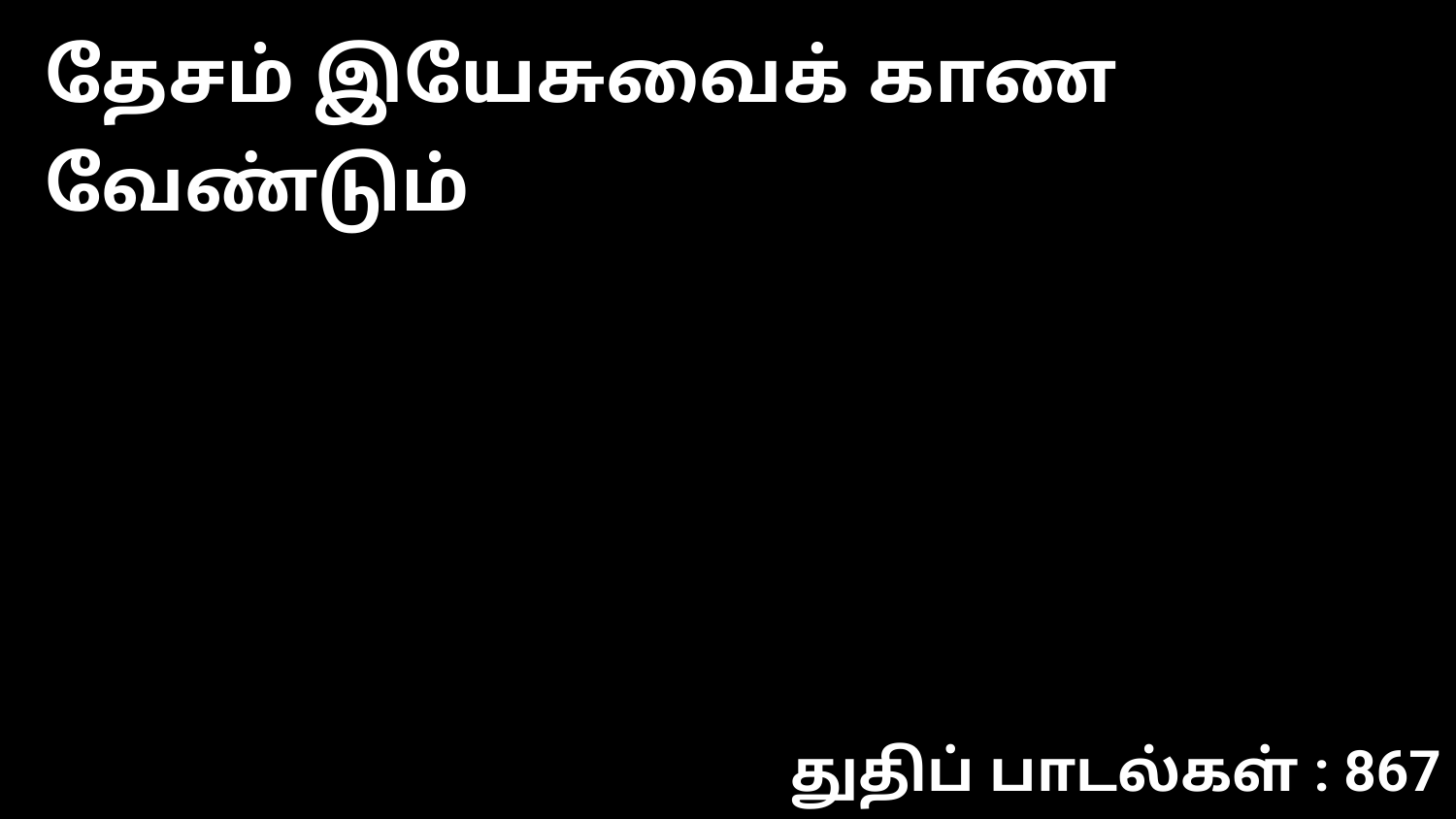

தேசம் இயேசுவைக் காண வேண்டும்
துதிப் பாடல்கள் : 867